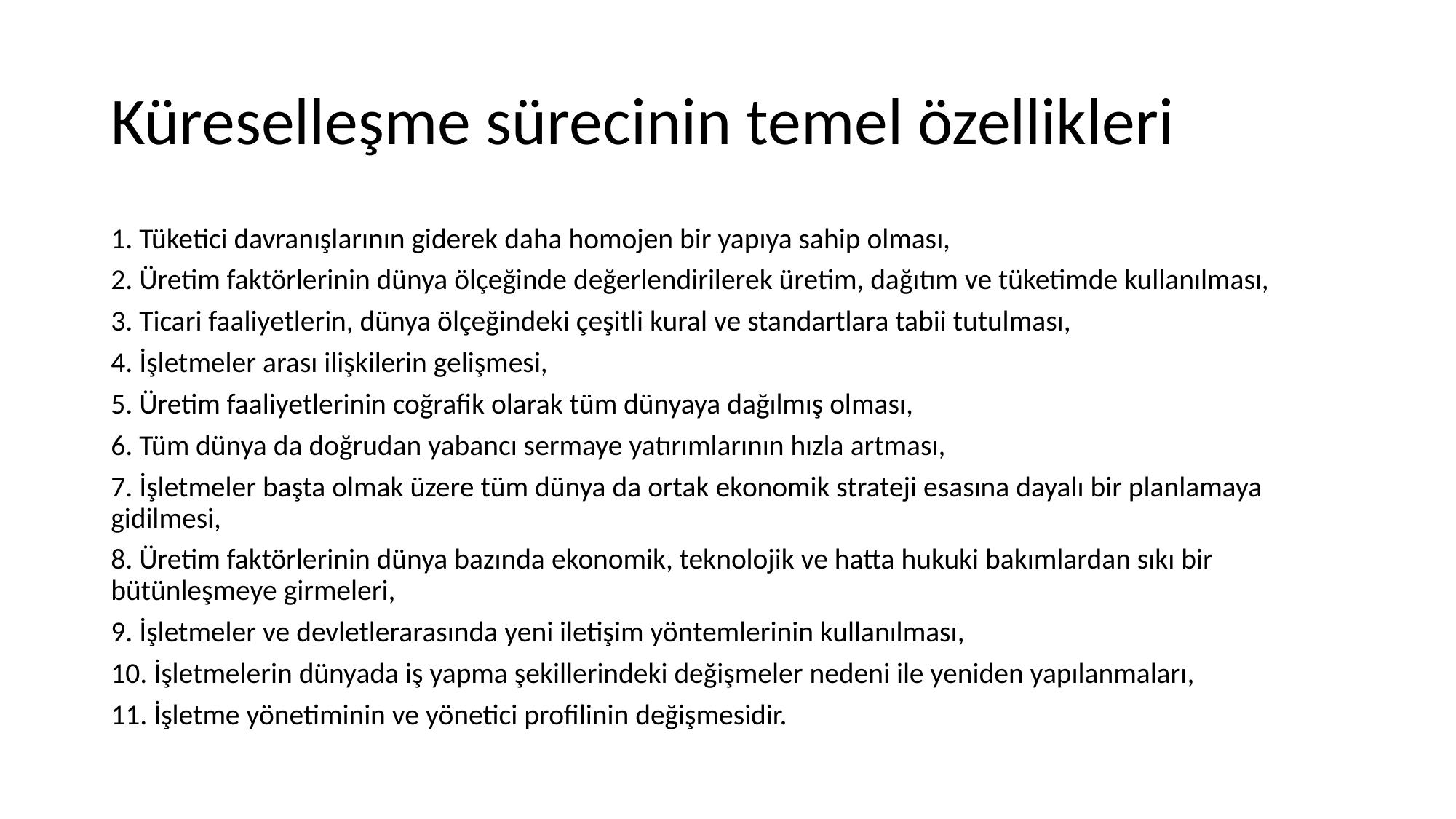

# Küreselleşme sürecinin temel özellikleri
1. Tüketici davranışlarının giderek daha homojen bir yapıya sahip olması,
2. Üretim faktörlerinin dünya ölçeğinde değerlendirilerek üretim, dağıtım ve tüketimde kullanılması,
3. Ticari faaliyetlerin, dünya ölçeğindeki çeşitli kural ve standartlara tabii tutulması,
4. İşletmeler arası ilişkilerin gelişmesi,
5. Üretim faaliyetlerinin coğrafik olarak tüm dünyaya dağılmış olması,
6. Tüm dünya da doğrudan yabancı sermaye yatırımlarının hızla artması,
7. İşletmeler başta olmak üzere tüm dünya da ortak ekonomik strateji esasına dayalı bir planlamaya gidilmesi,
8. Üretim faktörlerinin dünya bazında ekonomik, teknolojik ve hatta hukuki bakımlardan sıkı bir bütünleşmeye girmeleri,
9. İşletmeler ve devletlerarasında yeni iletişim yöntemlerinin kullanılması,
10. İşletmelerin dünyada iş yapma şekillerindeki değişmeler nedeni ile yeniden yapılanmaları,
11. İşletme yönetiminin ve yönetici profilinin değişmesidir.